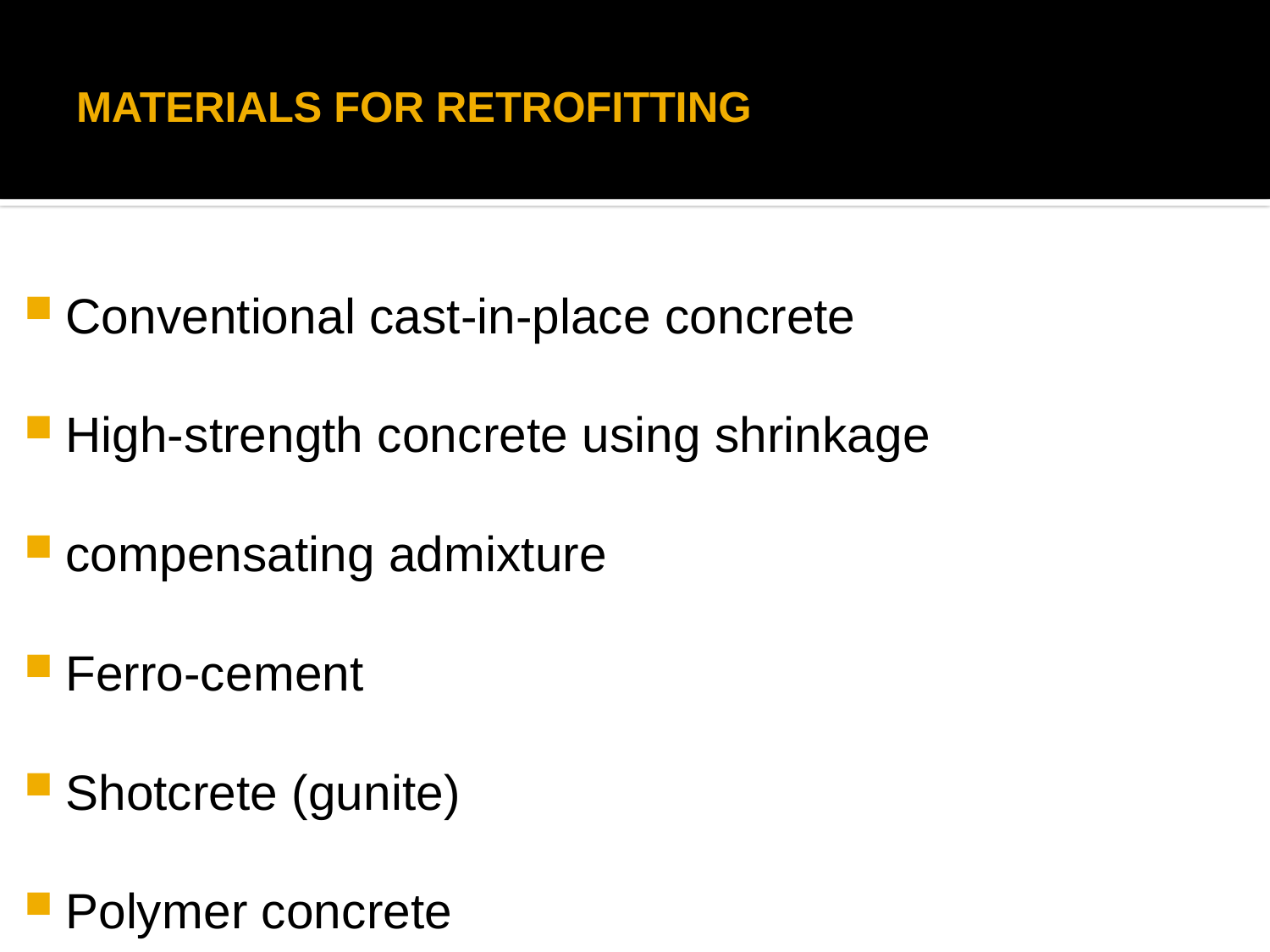

# MATERIALS FOR RETROFITTING

Conventional cast-in-place concrete

High-strength concrete using shrinkage

compensating admixture

Ferro-cement

Shotcrete (gunite)

Polymer concrete